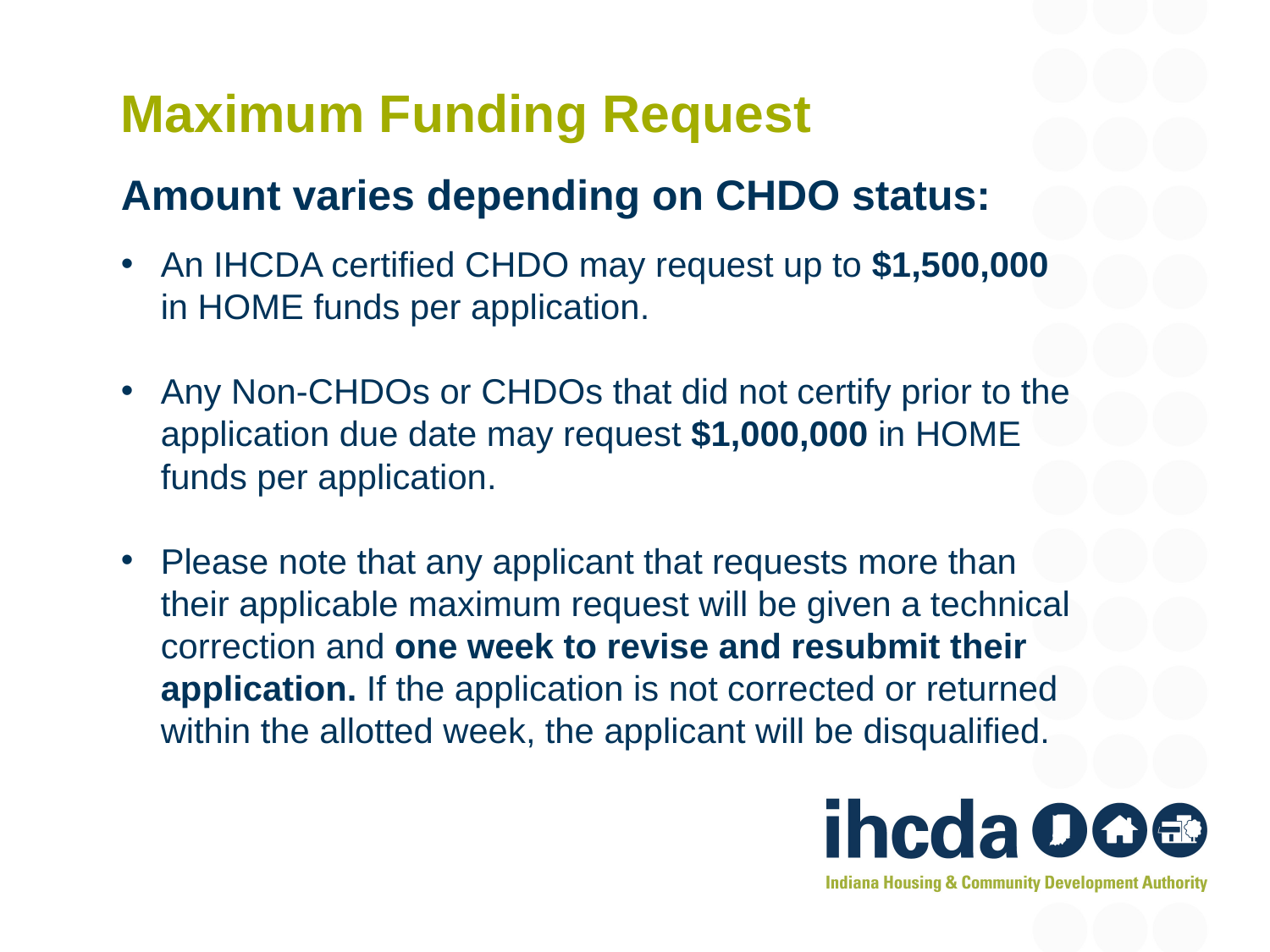

# Maximum Funding Request
Amount varies depending on CHDO status:

An IHCDA certified CHDO may request up to $1,500,000 in HOME funds per application.

Any Non-CHDOs or CHDOs that did not certify prior to the application due date may request $1,000,000 in HOME funds per application.

Please note that any applicant that requests more than their applicable maximum request will be given a technical correction and one week to revise and resubmit their application. If the application is not corrected or returned within the allotted week, the applicant will be disqualified.